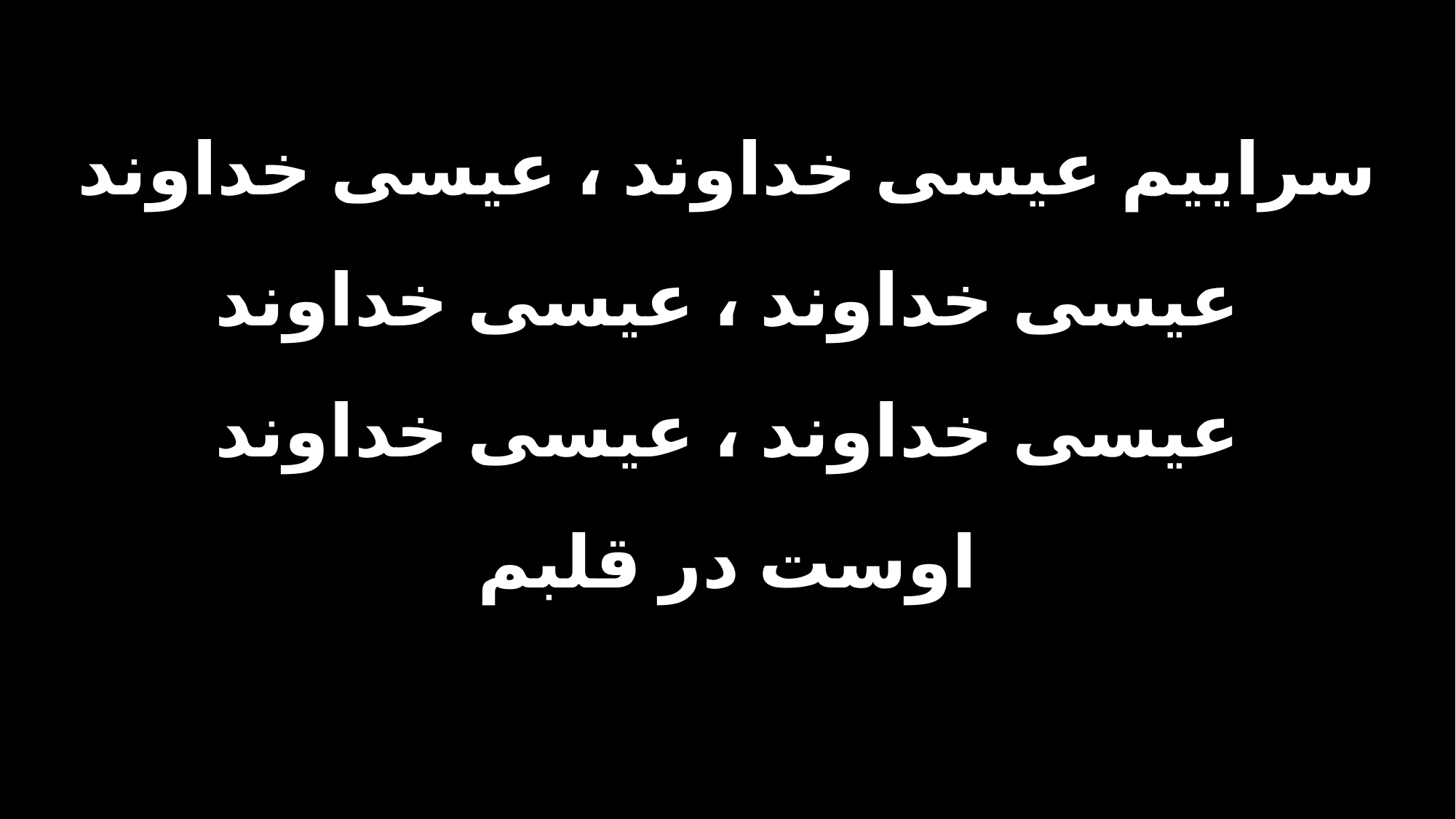

سراییم عیسی خداوند ، عیسی خداوند
عیسی خداوند ، عیسی خداوند
عیسی خداوند ، عیسی خداوند
اوست در قلبم